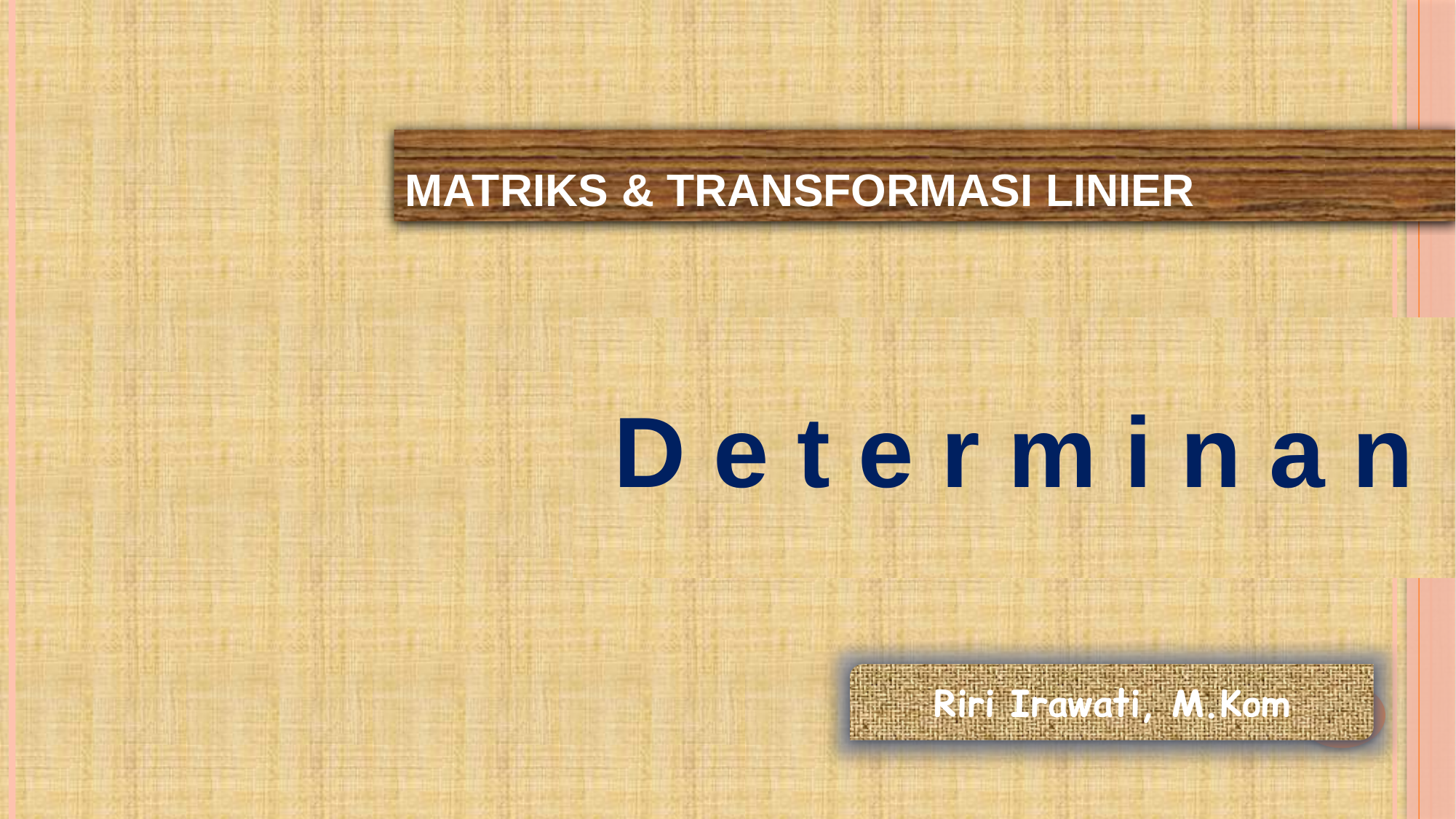

MATRIKS & TRANSFORMASI LINIER
D e t e r m i n a n
Riri Irawati, M.Kom